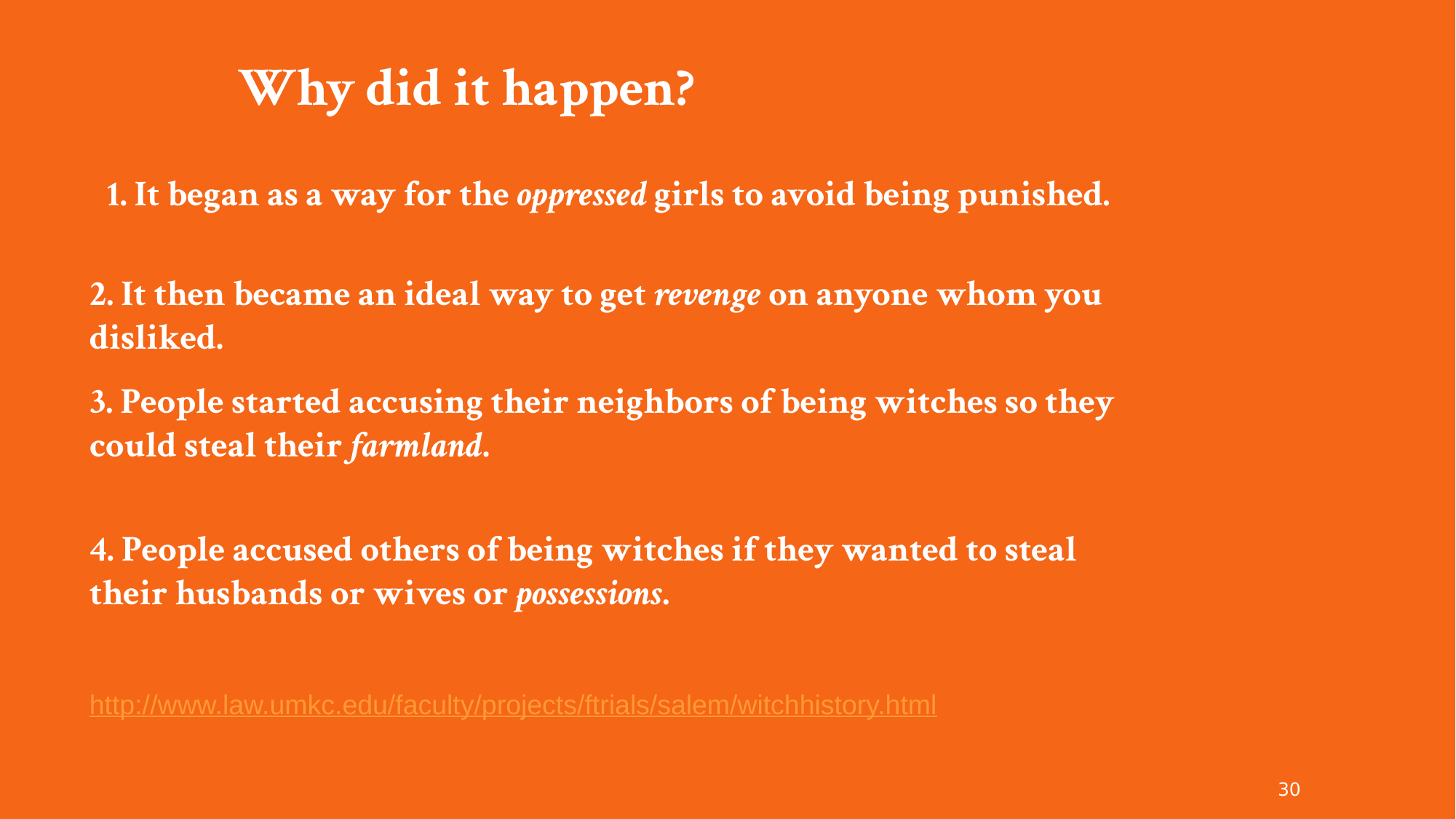

Why did it happen?
1. It began as a way for the oppressed girls to avoid being punished.
2. It then became an ideal way to get revenge on anyone whom you disliked.

3. People started accusing their neighbors of being witches so they could steal their farmland.
4. People accused others of being witches if they wanted to steal their husbands or wives or possessions.

http://www.law.umkc.edu/faculty/projects/ftrials/salem/witchhistory.html
30